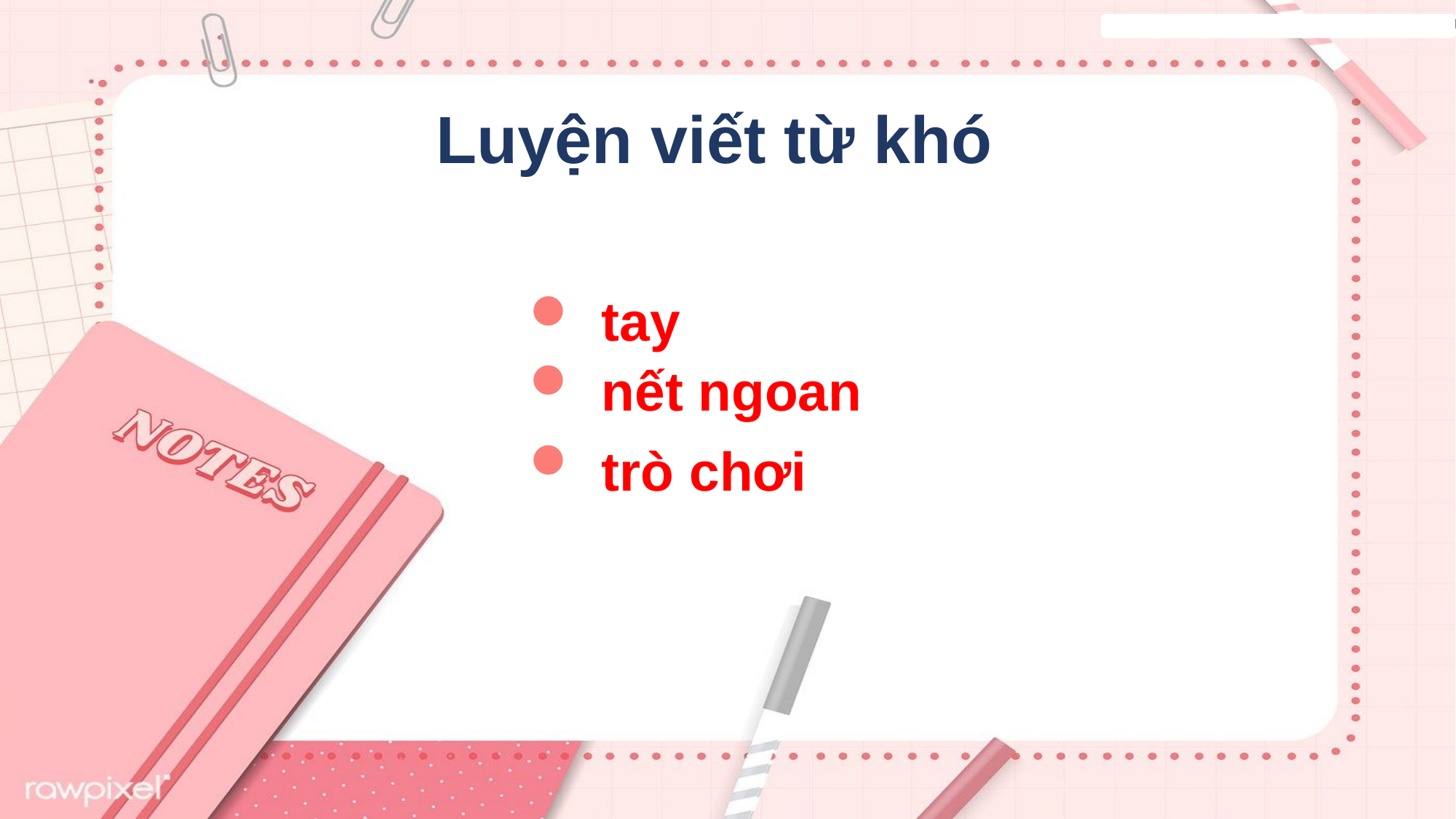

Luyện viết từ khó
     tay

     nết ngoan

     trò chơi